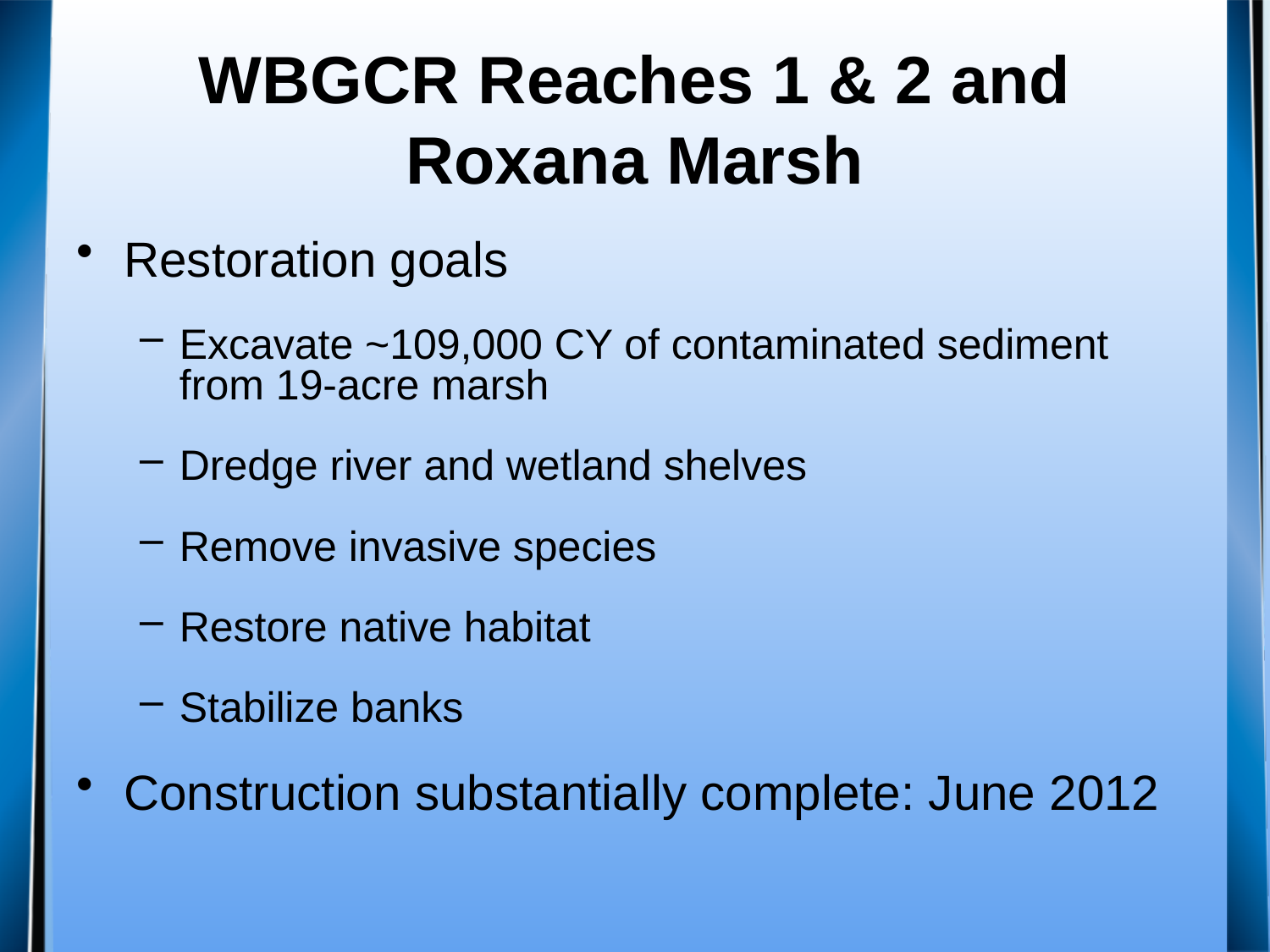

# WBGCR Reaches 1 & 2 and Roxana Marsh
Restoration goals
Excavate ~109,000 CY of contaminated sediment from 19-acre marsh
Dredge river and wetland shelves
Remove invasive species
Restore native habitat
Stabilize banks
Construction substantially complete: June 2012